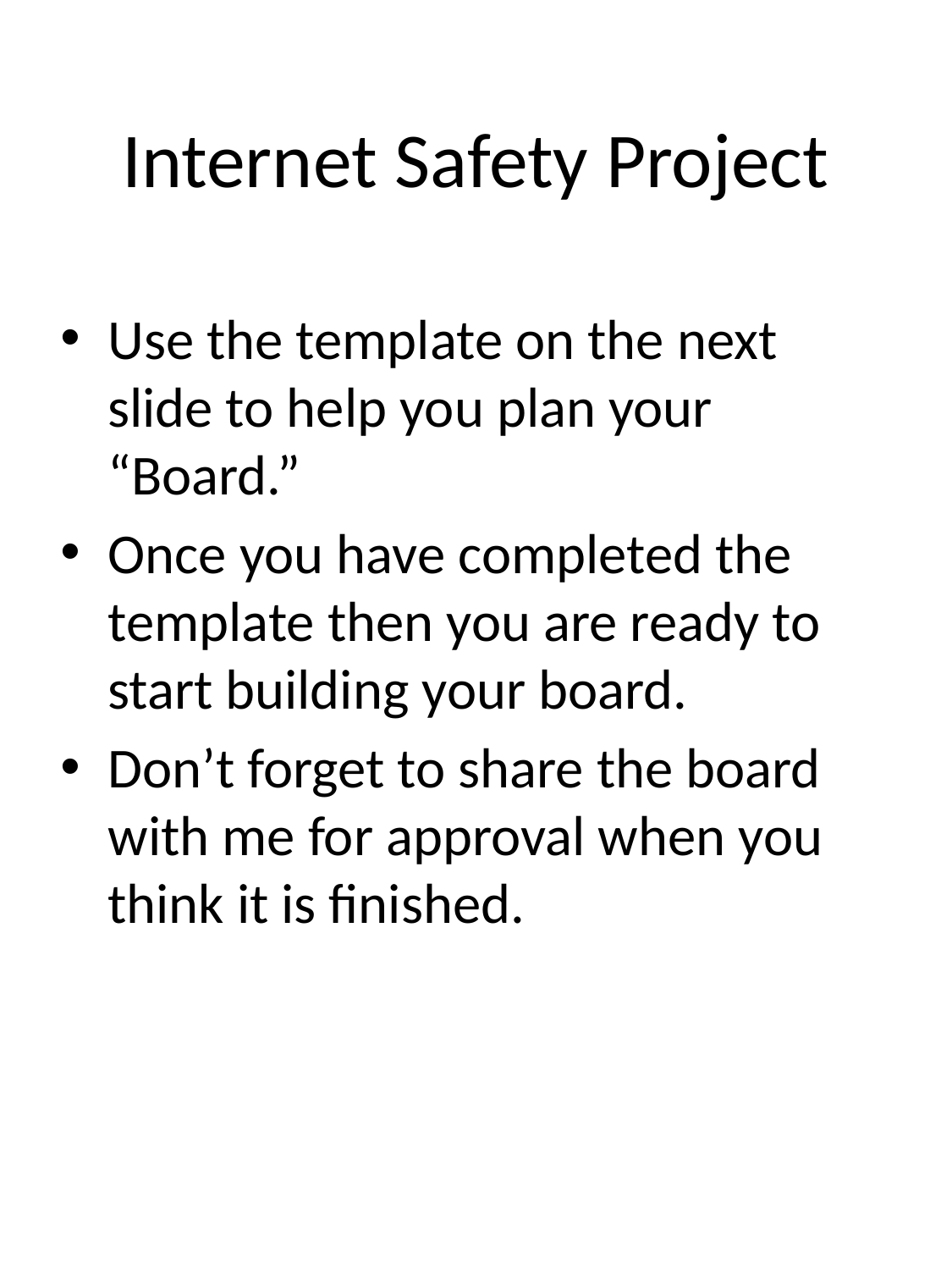

# Internet Safety Project
Use the template on the next slide to help you plan your “Board.”
Once you have completed the template then you are ready to start building your board.
Don’t forget to share the board with me for approval when you think it is finished.